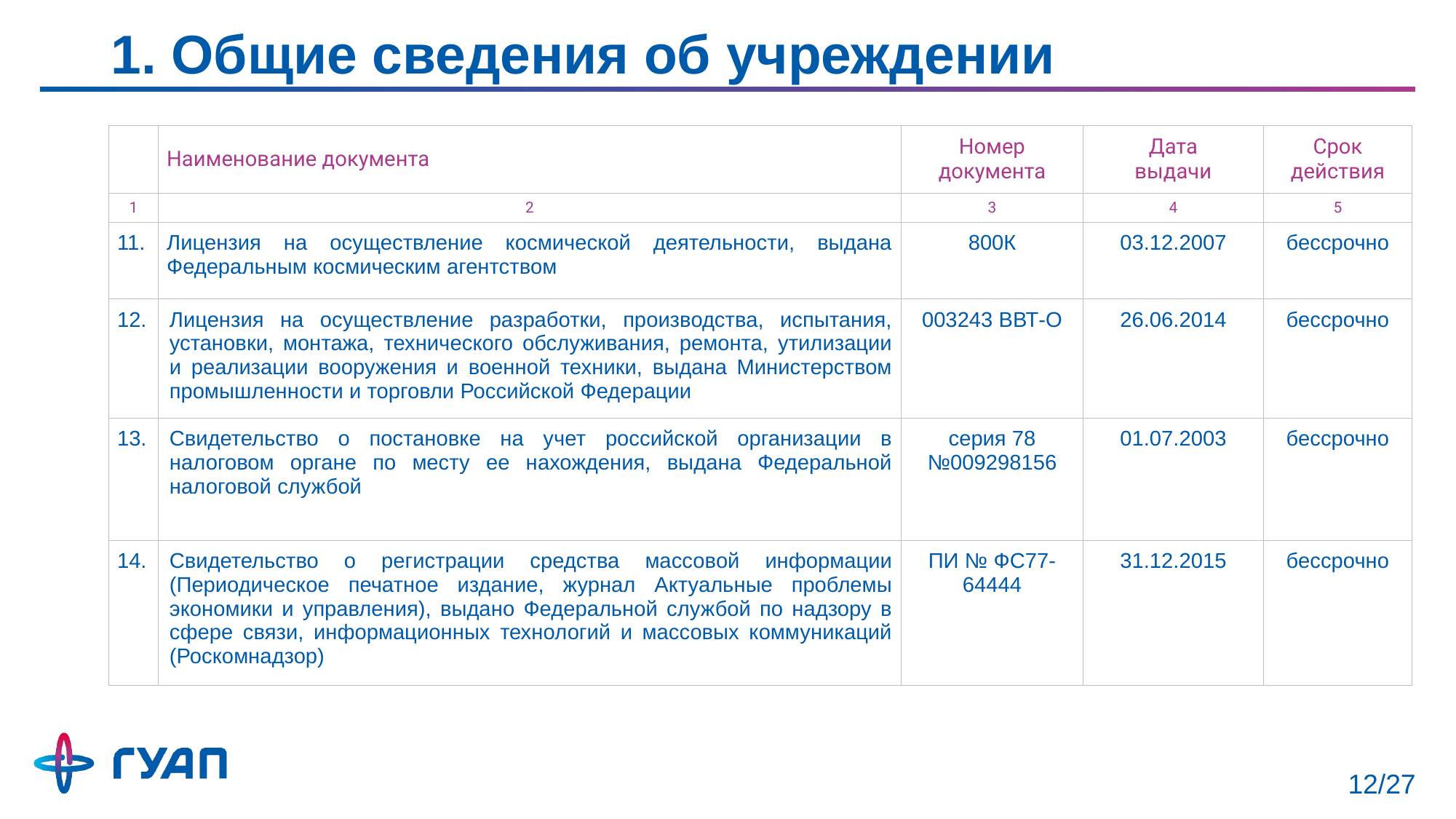

# 1. Общие сведения об учреждении
|  | Наименование документа | Номер документа | Дата выдачи | Срок действия |
| --- | --- | --- | --- | --- |
| 1 | 2 | 3 | 4 | 5 |
| 11. | Лицензия на осуществление космической деятельности, выдана Федеральным космическим агентством | 800К | 03.12.2007 | бессрочно |
| 12. | Лицензия на осуществление разработки, производства, испытания, установки, монтажа, технического обслуживания, ремонта, утилизации и реализации вооружения и военной техники, выдана Министерством промышленности и торговли Российской Федерации | 003243 ВВТ-О | 26.06.2014 | бессрочно |
| 13. | Свидетельство о постановке на учет российской организации в налоговом органе по месту ее нахождения, выдана Федеральной налоговой службой | серия 78 №009298156 | 01.07.2003 | бессрочно |
| 14. | Свидетельство о регистрации средства массовой информации (Периодическое печатное издание, журнал Актуальные проблемы экономики и управления), выдано Федеральной службой по надзору в сфере связи, информационных технологий и массовых коммуникаций (Роскомнадзор) | ПИ № ФС77- 64444 | 31.12.2015 | бессрочно |